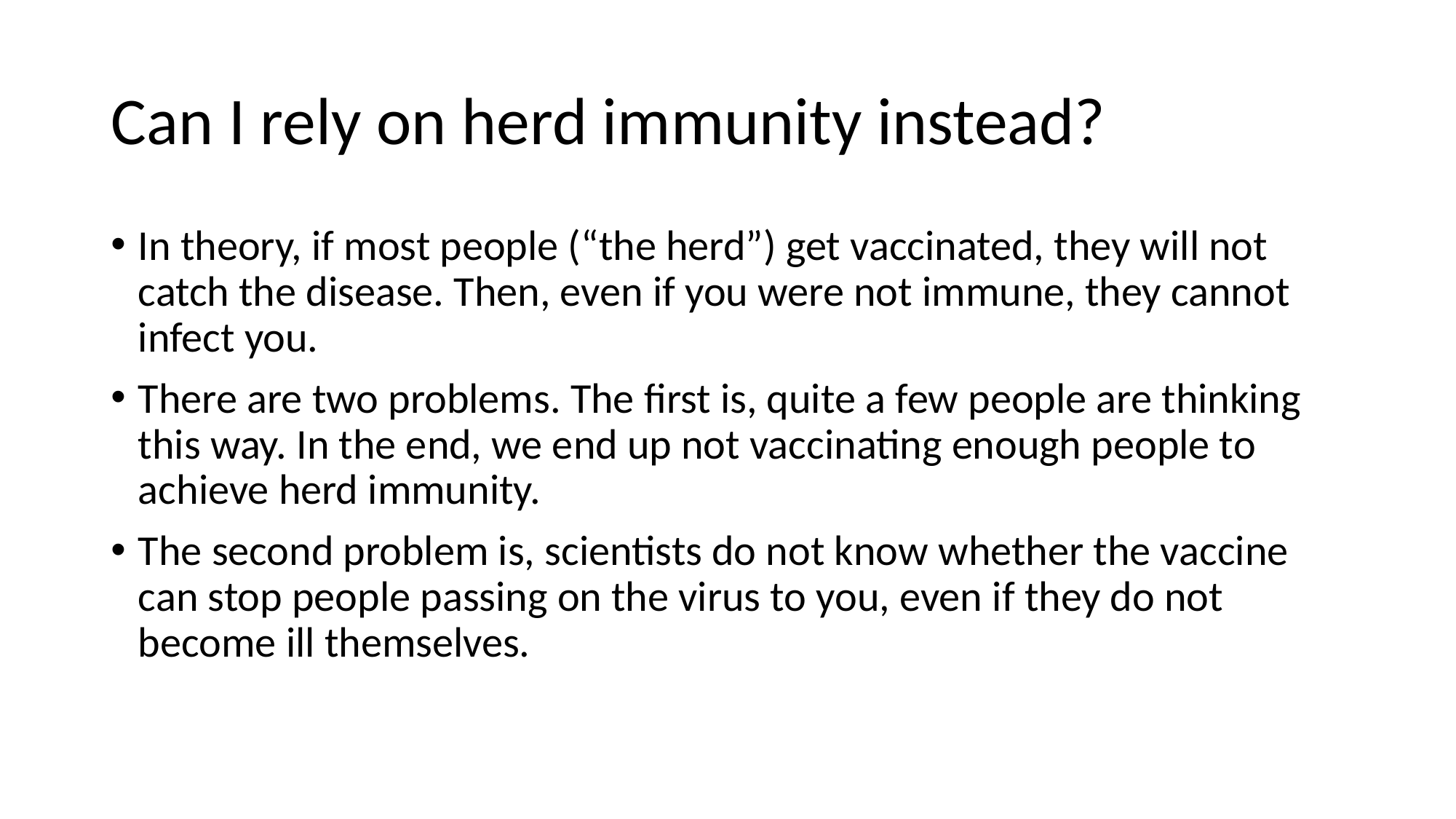

# Can I rely on herd immunity instead?
In theory, if most people (“the herd”) get vaccinated, they will not catch the disease. Then, even if you were not immune, they cannot infect you.
There are two problems. The first is, quite a few people are thinking this way. In the end, we end up not vaccinating enough people to achieve herd immunity.
The second problem is, scientists do not know whether the vaccine can stop people passing on the virus to you, even if they do not become ill themselves.